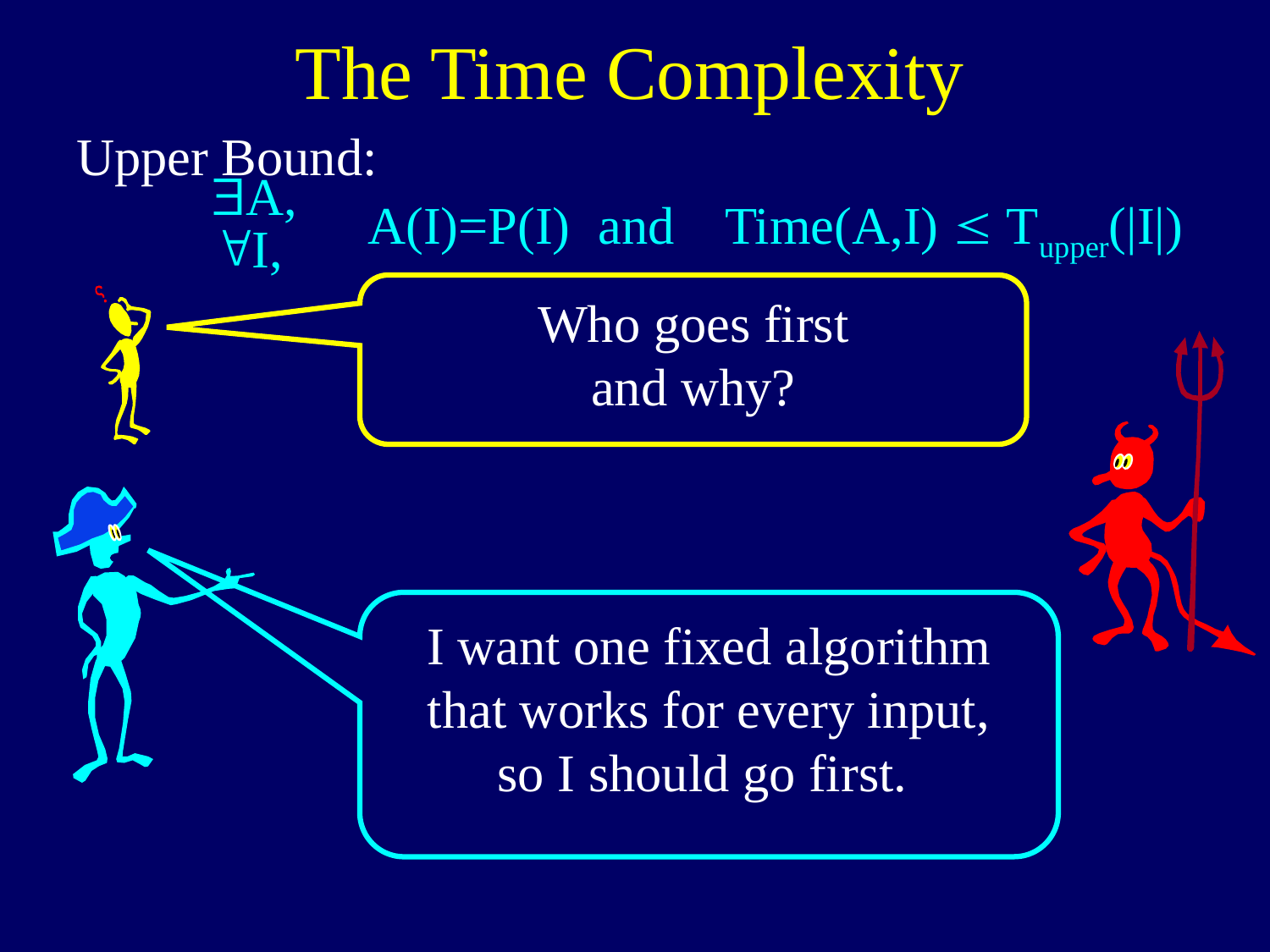

# The Time Complexity
Upper Bound:
∃A,
A(I)=P(I)
and
Time(A,I) ≤ Tupper(|I|)
∀I,
Who goes first
and why?

I want one fixed algorithm that works for every input,
so I should go first.